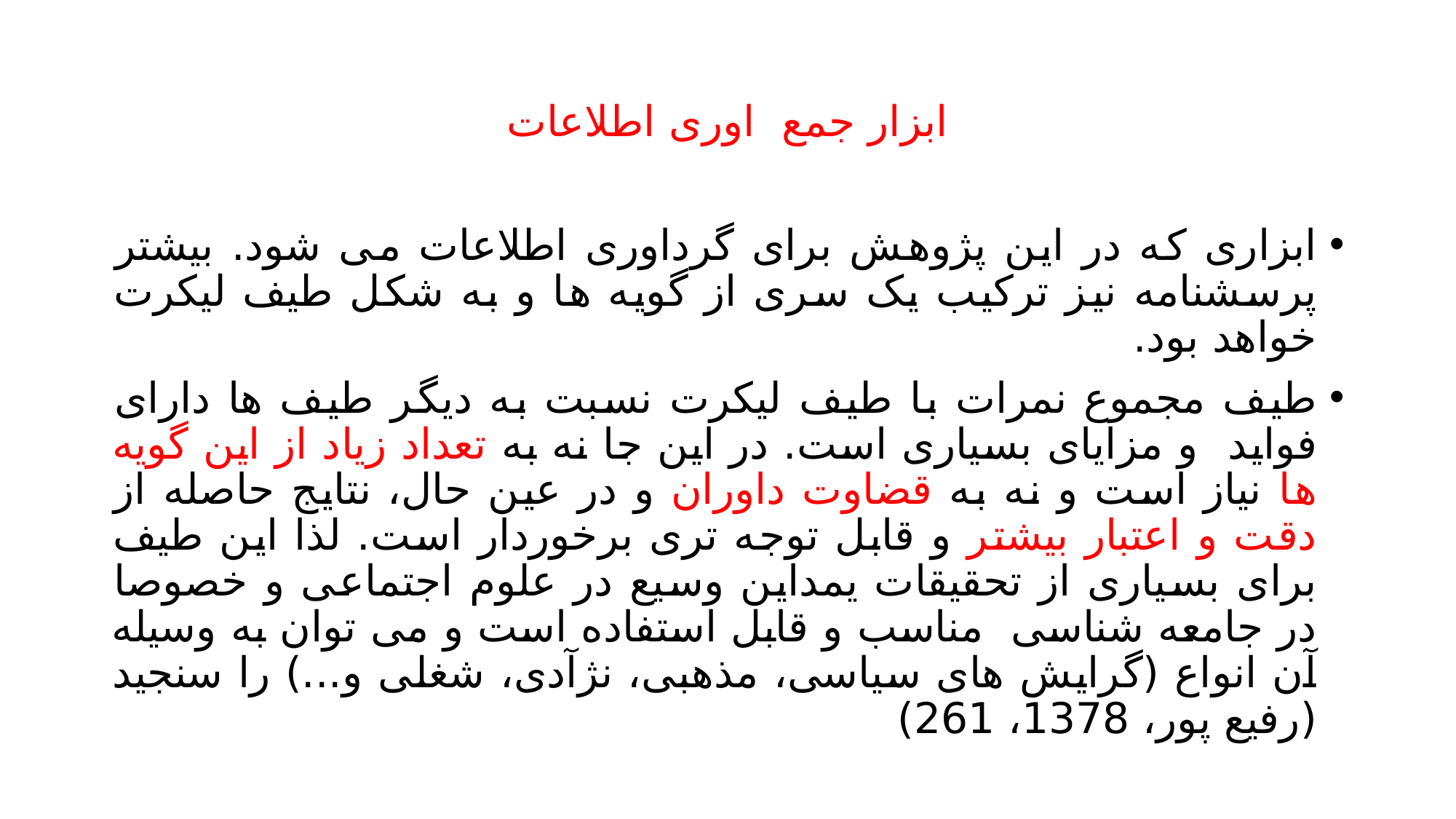

# ابزار جمع  اوری اطلاعات
ابزاری که در این پژوهش برای گرداوری اطلاعات می شود. بیشتر پرسشنامه نیز ترکیب یک سری از گویه ها و به شکل طیف لیکرت خواهد بود.
طیف مجموع نمرات با طیف لیکرت نسبت به دیگر طیف ها دارای فواید  و مزایای بسیاری است. در این جا نه به تعداد زیاد از این گویه ها نیاز است و نه به قضاوت داوران و در عین حال، نتایج حاصله از دقت و اعتبار بیشتر و قابل توجه تری برخوردار است. لذا این طیف برای بسیاری از تحقیقات یمداین وسیع در علوم اجتماعی و خصوصا در جامعه شناسی  مناسب و قابل استفاده است و می توان به وسیله آن انواع (گرایش های سیاسی، مذهبی، نژآدی، شغلی و...) را سنجید (رفیع پور، 1378، 261)